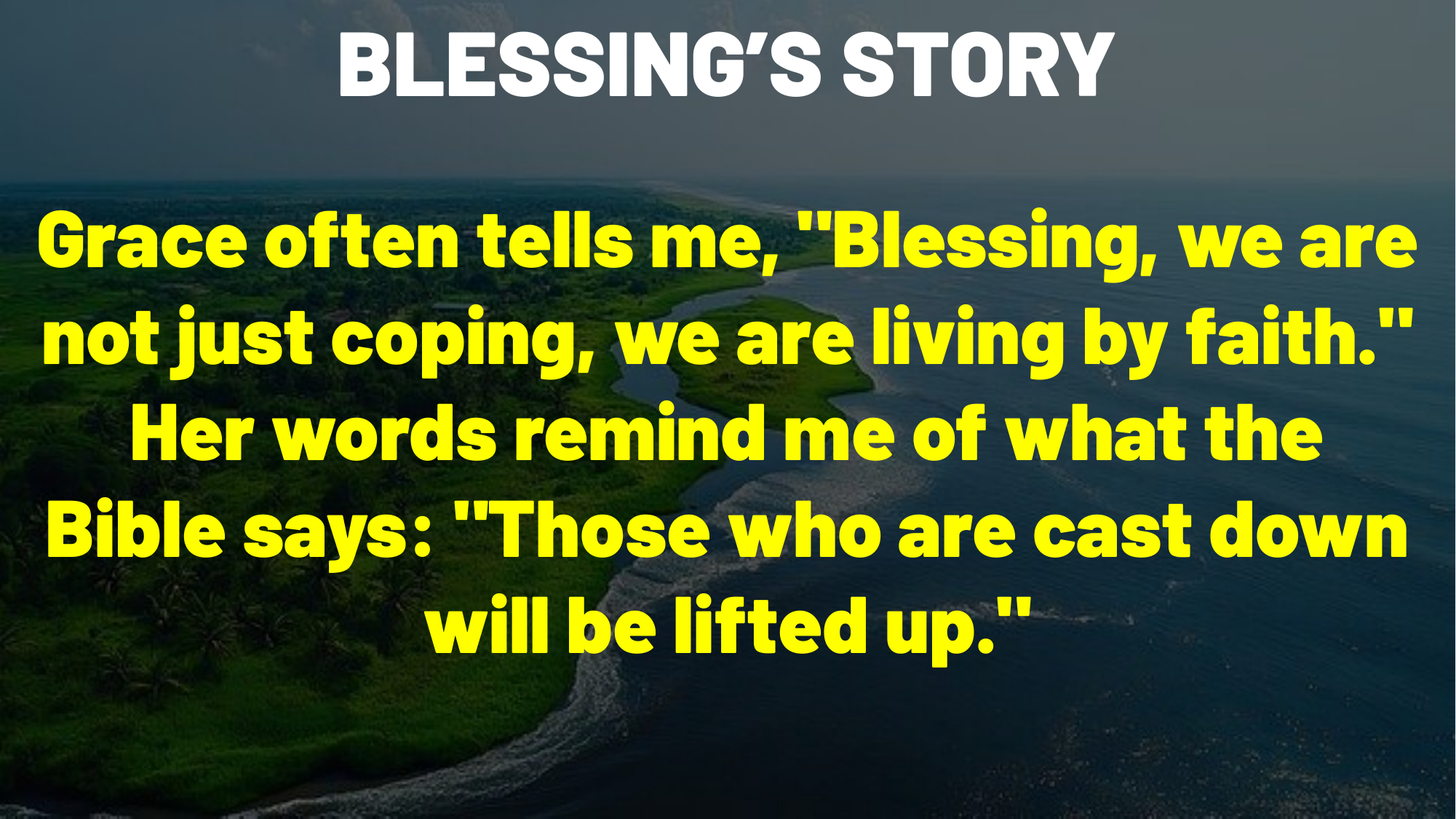

BLESSING’S STORY

Grace often tells me, "Blessing, we are not just coping, we are living by faith." Her words remind me of what the Bible says: "Those who are cast down will be lifted up."